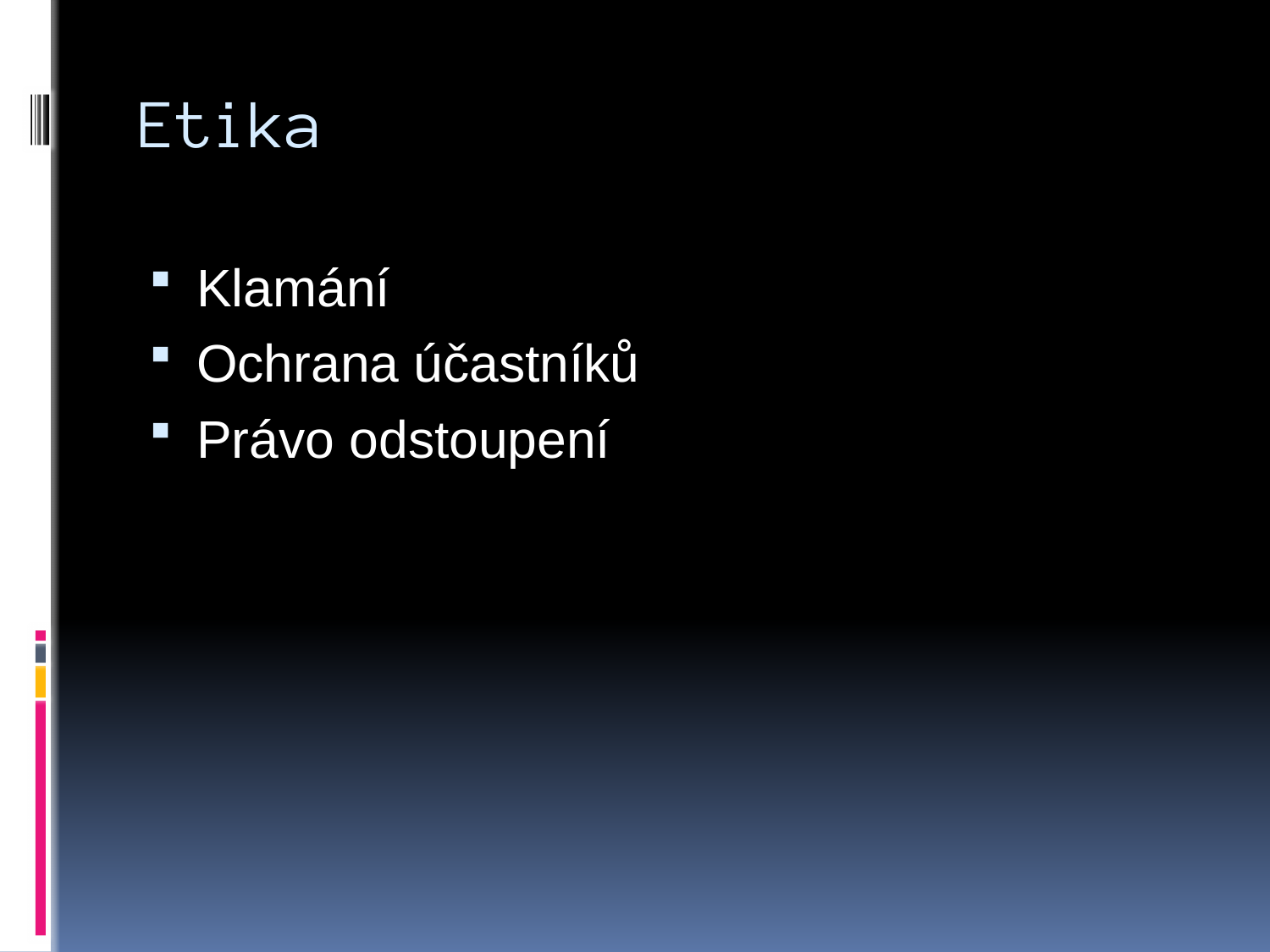

# Etika
Klamání
Ochrana účastníků
Právo odstoupení